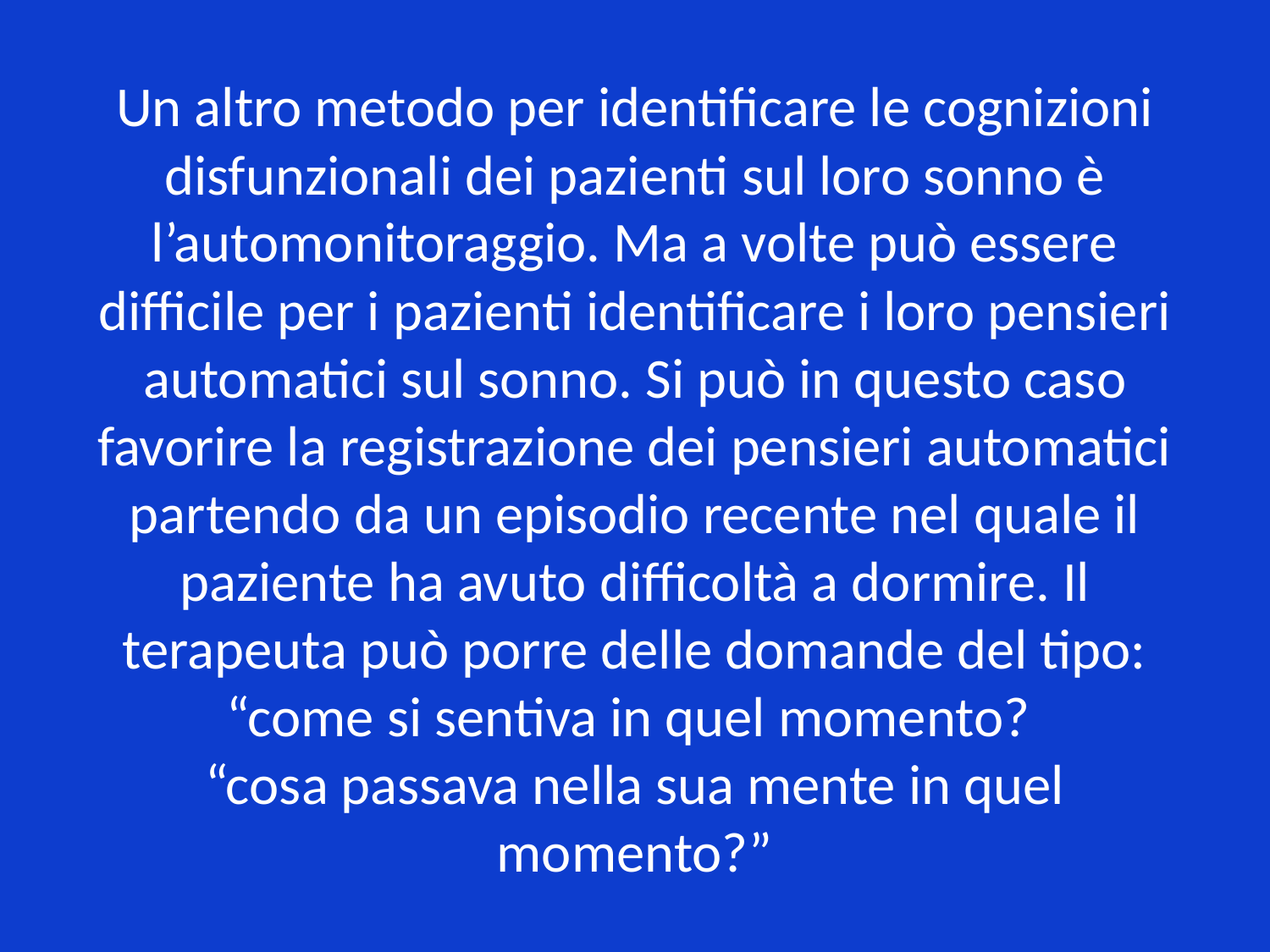

# Un altro metodo per identificare le cognizioni disfunzionali dei pazienti sul loro sonno è l’automonitoraggio. Ma a volte può essere difficile per i pazienti identificare i loro pensieri automatici sul sonno. Si può in questo caso favorire la registrazione dei pensieri automatici partendo da un episodio recente nel quale il paziente ha avuto difficoltà a dormire. Il terapeuta può porre delle domande del tipo: “come si sentiva in quel momento? “cosa passava nella sua mente in quel momento?”